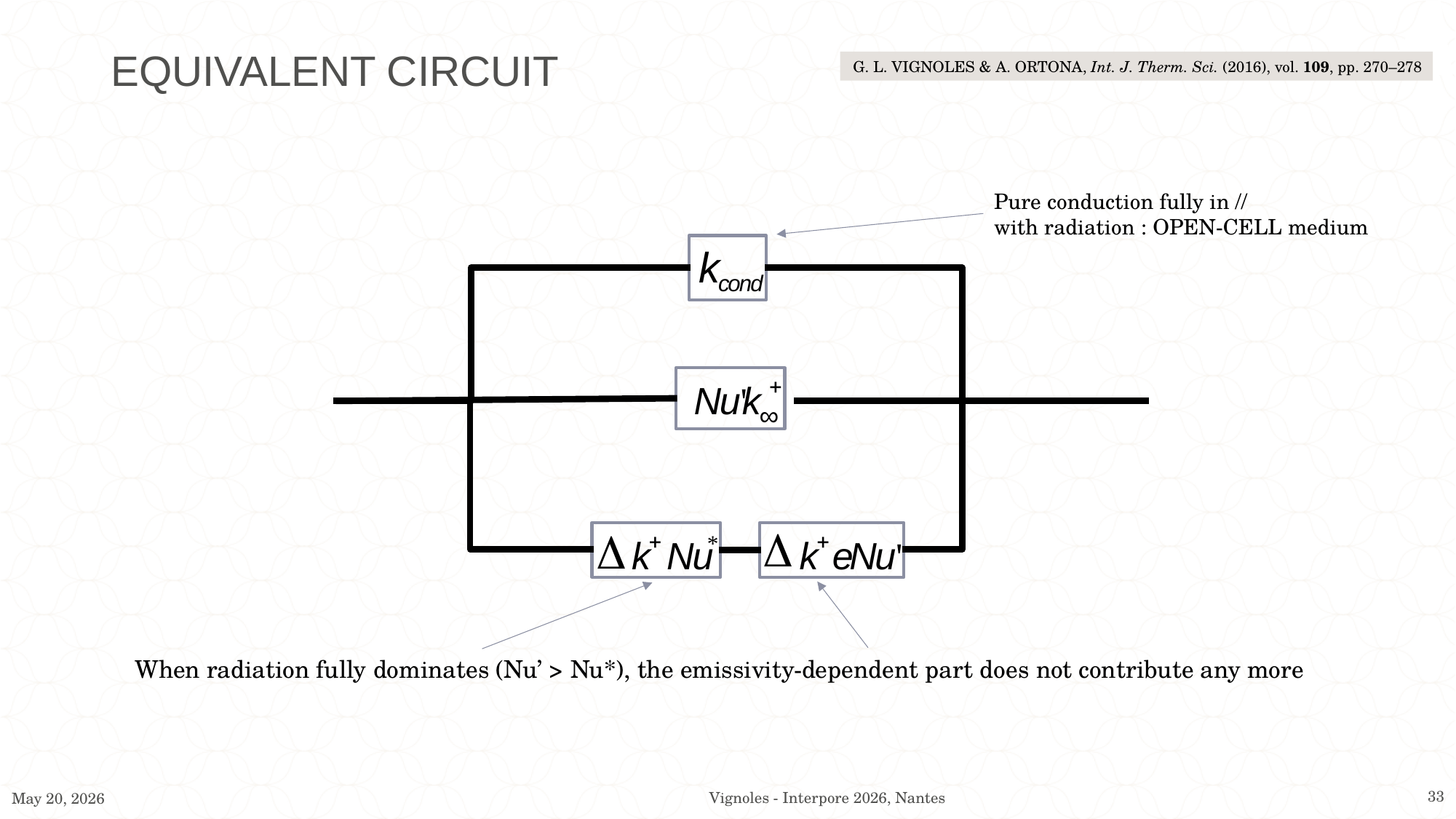

# EQUIVALENT CIRCUIT
G. L. VIGNOLES & A. ORTONA, Int. J. Therm. Sci. (2016), vol. 109, pp. 270–278
Pure conduction fully in //
with radiation : OPEN-CELL medium

c
o
n
d

+
N
u
'
k

∞

+
+

*
k
N
u
k
e
N
u
'

k
Δ
Δ
When radiation fully dominates (Nu’ > Nu*), the emissivity-dependent part does not contribute any more
Vignoles - Interpore 2026, Nantes
May 20, 2026
33